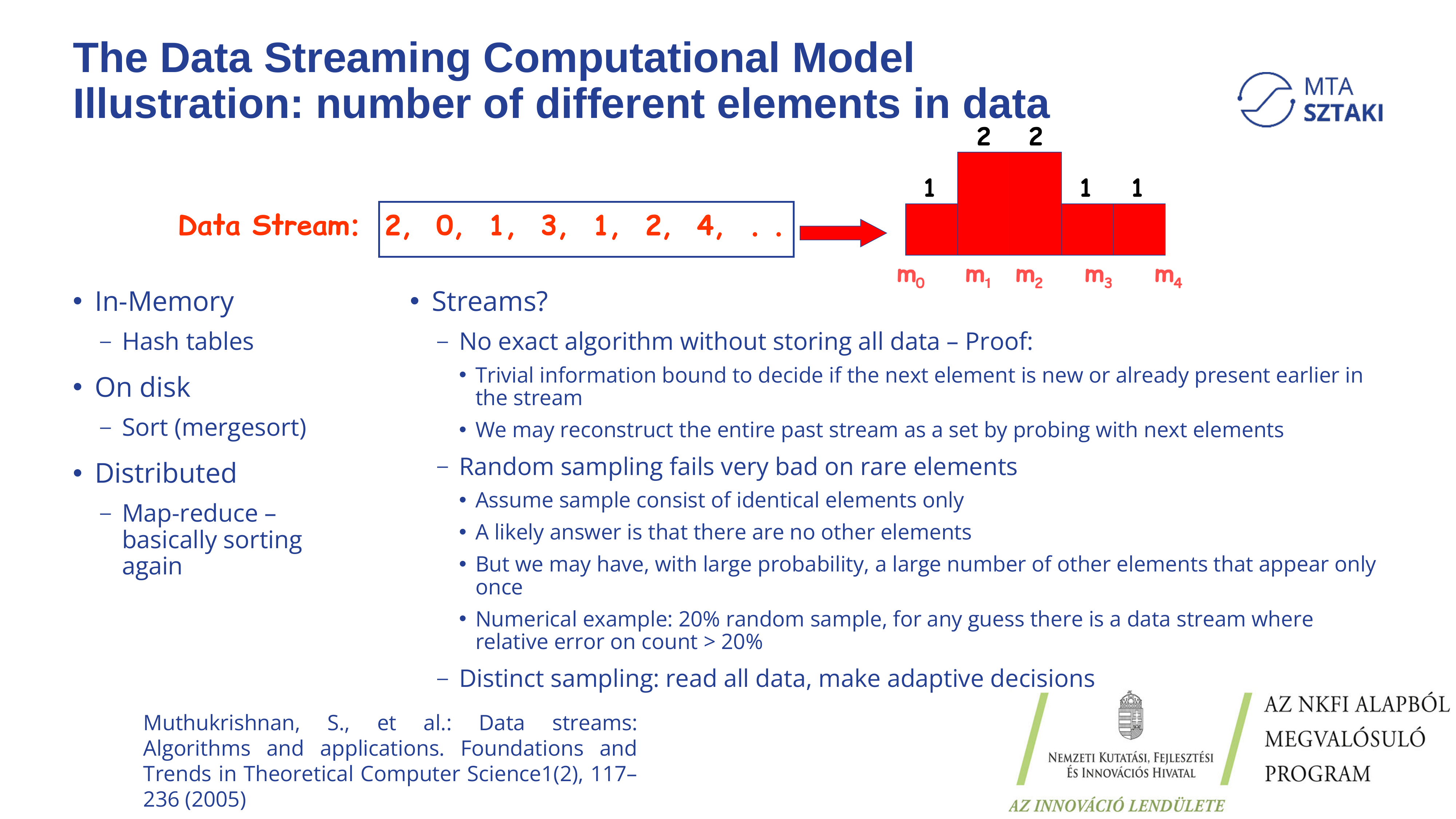

# The Data Streaming Computational Model Illustration: number of different elements in data
2
2

1
1
1

m0      m1      m2    m3    m4

Data Stream:  2,  0,  1,  3,  1,  2,  4,  . . .
In-Memory
Hash tables
On disk
Sort (mergesort)
Distributed
Map-reduce – basically sorting again
Streams?
No exact algorithm without storing all data – Proof:
Trivial information bound to decide if the next element is new or already present earlier in the stream
We may reconstruct the entire past stream as a set by probing with next elements
Random sampling fails very bad on rare elements
Assume sample consist of identical elements only
A likely answer is that there are no other elements
But we may have, with large probability, a large number of other elements that appear only once
Numerical example: 20% random sample, for any guess there is a data stream where relative error on count > 20%
Distinct sampling: read all data, make adaptive decisions
Muthukrishnan, S., et al.: Data streams: Algorithms and applications. Foundations and Trends in Theoretical Computer Science1(2), 117–236 (2005)